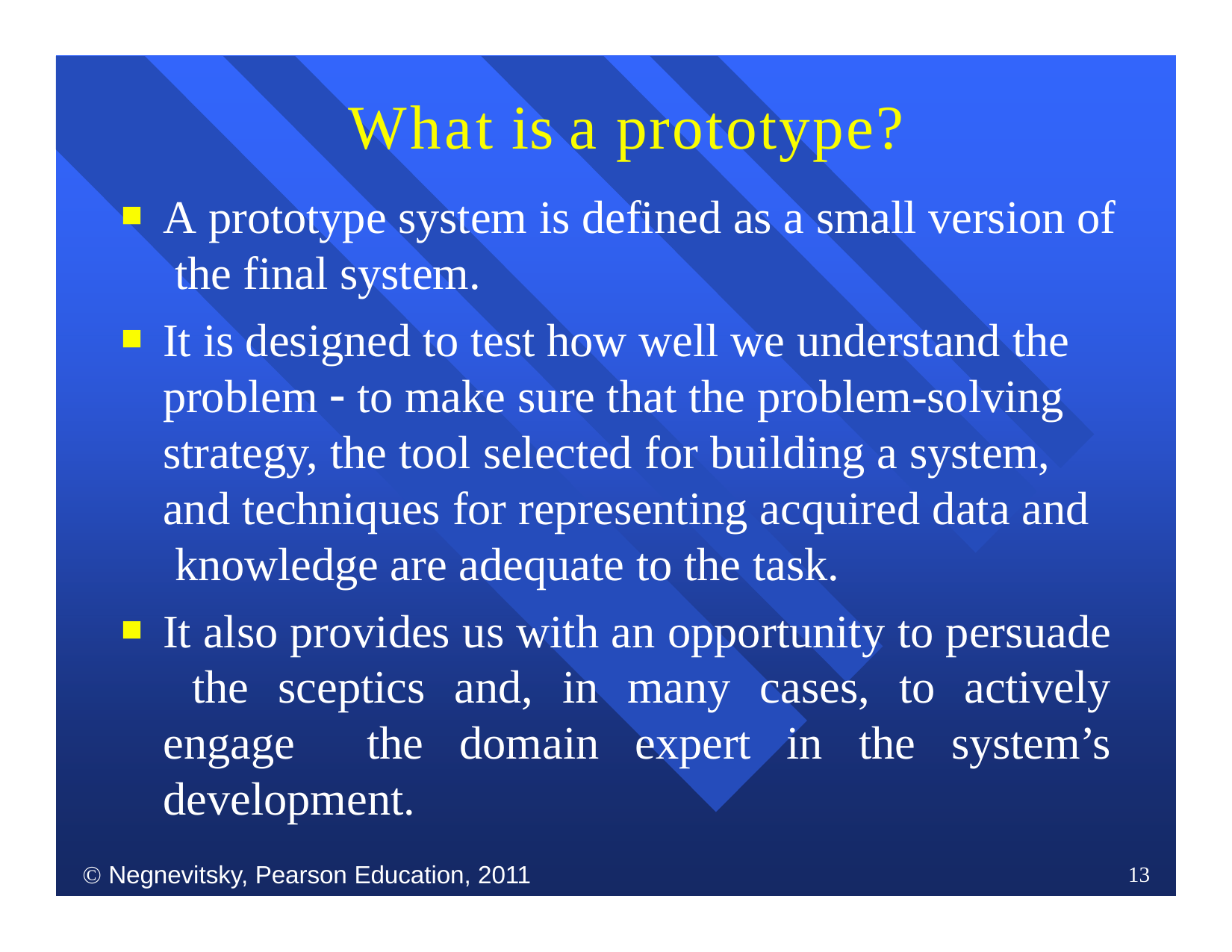

# What is a prototype?
A prototype system is defined as a small version of  the final system.
It is designed to test how well we understand the  problem − to make sure that the problem-solving  strategy, the tool selected for building a system,  and techniques for representing acquired data and  knowledge are adequate to the task.
It also provides us with an opportunity to persuade  the sceptics and, in many cases, to actively engage  the domain expert in the system’s development.
© Negnevitsky, Pearson Education, 2011
13